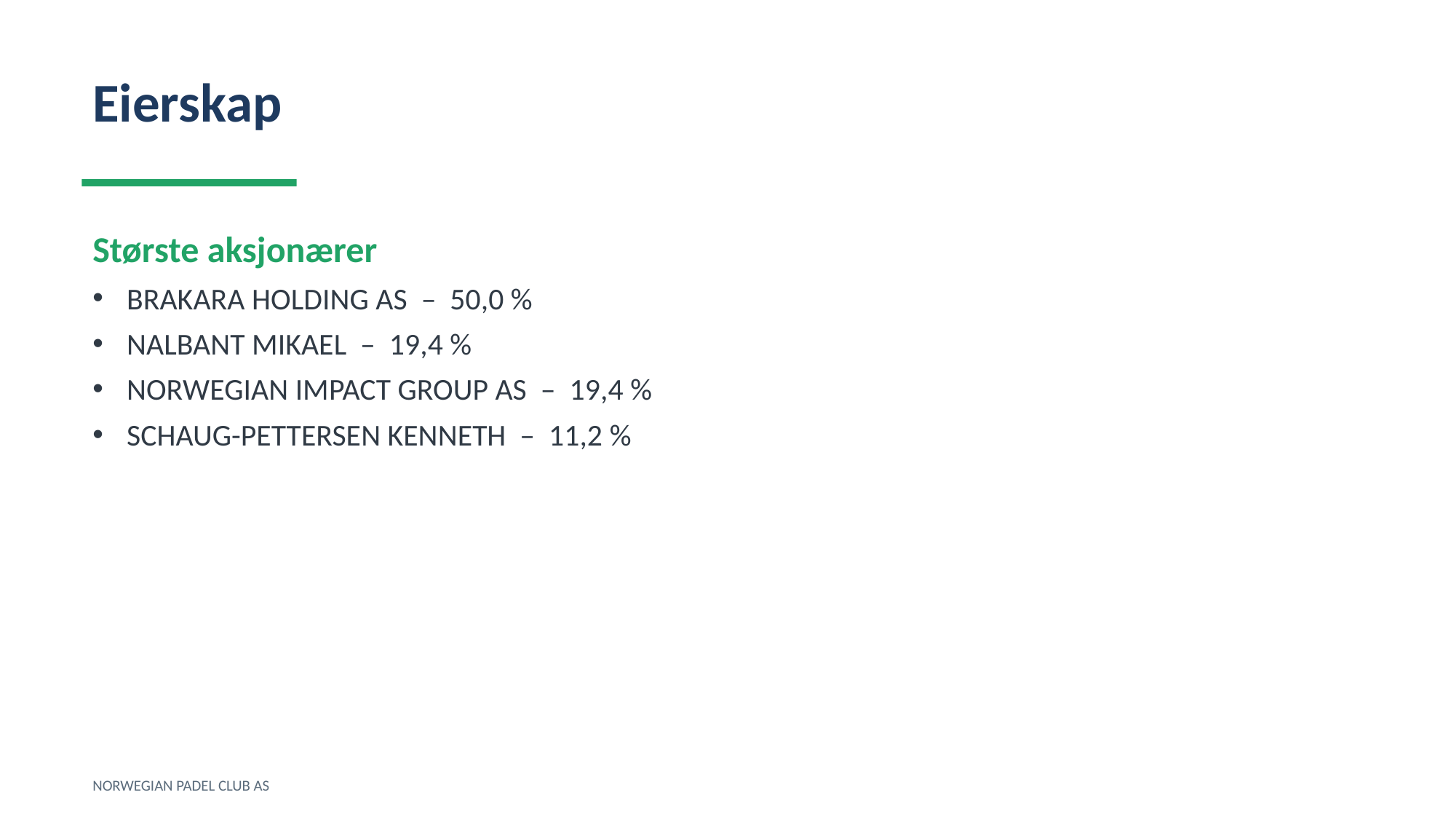

Eierskap

Største aksjonærer
BRAKARA HOLDING AS  –  50,0 %
NALBANT MIKAEL  –  19,4 %
NORWEGIAN IMPACT GROUP AS  –  19,4 %
SCHAUG-PETTERSEN KENNETH  –  11,2 %
NORWEGIAN PADEL CLUB AS